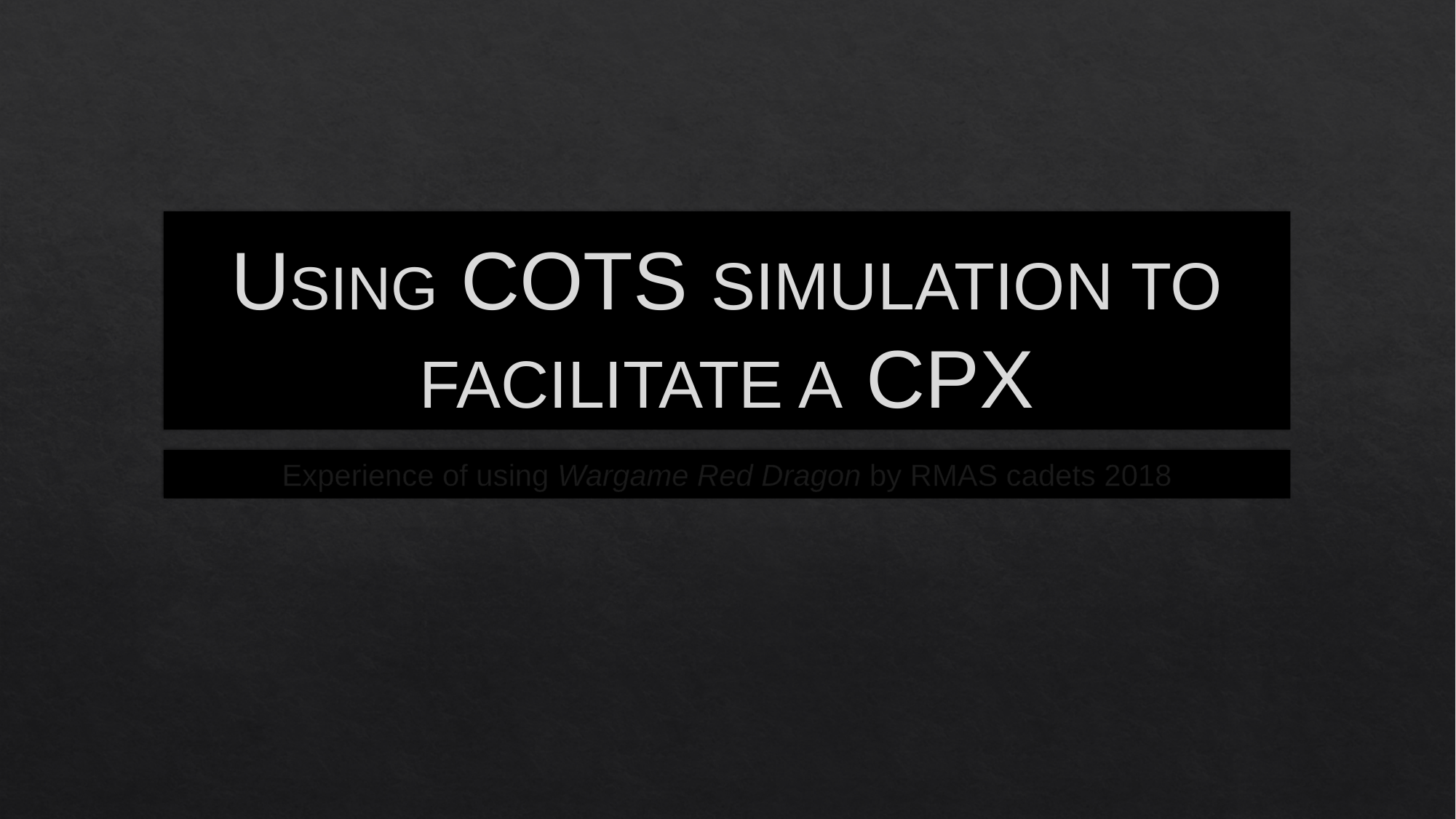

# USING COTS SIMULATION TO FACILITATE A CPX
Experience of using Wargame Red Dragon by RMAS cadets 2018